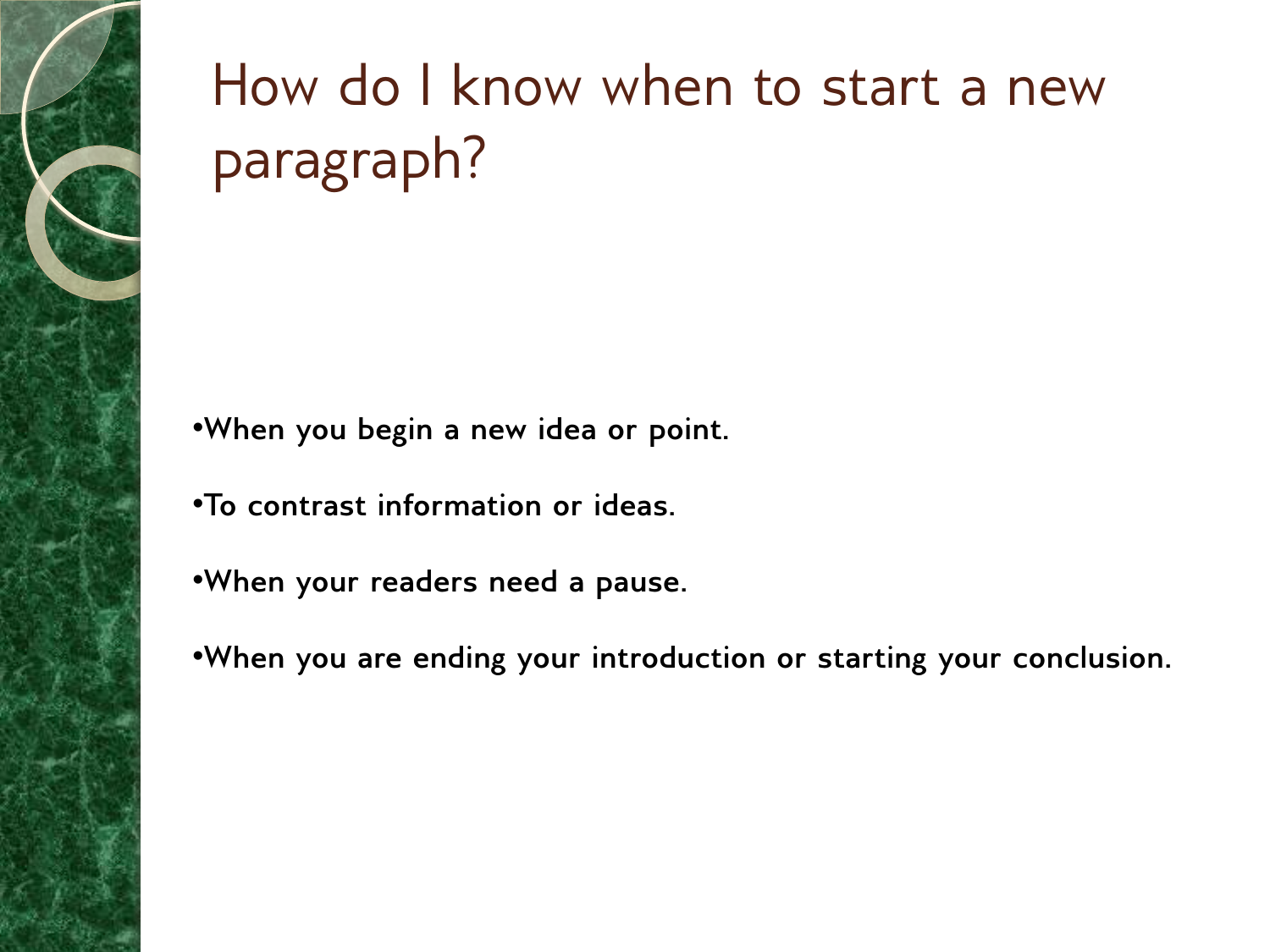

# How do I know when to start a new paragraph?
When you begin a new idea or point.
To contrast information or ideas.
When your readers need a pause.
When you are ending your introduction or starting your conclusion.